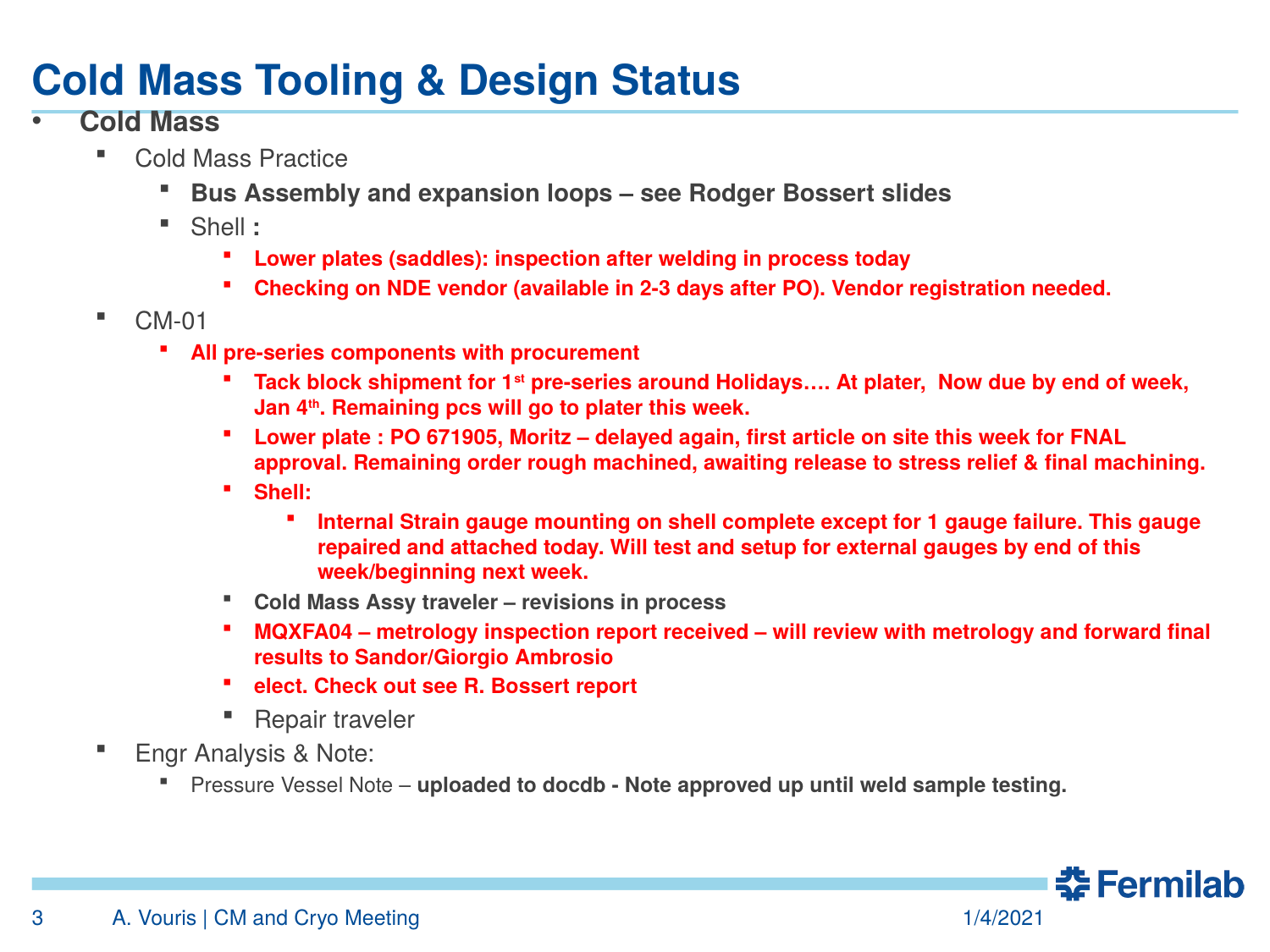

# Cold Mass Tooling & Design Status
Cold Mass
Cold Mass Practice
Bus Assembly and expansion loops – see Rodger Bossert slides
Shell :
Lower plates (saddles): inspection after welding in process today
Checking on NDE vendor (available in 2-3 days after PO). Vendor registration needed.
CM-01
All pre-series components with procurement
Tack block shipment for 1st pre-series around Holidays…. At plater,  Now due by end of week, Jan 4th. Remaining pcs will go to plater this week.
Lower plate : PO 671905, Moritz – delayed again, first article on site this week for FNAL approval. Remaining order rough machined, awaiting release to stress relief & final machining.
Shell:
Internal Strain gauge mounting on shell complete except for 1 gauge failure. This gauge repaired and attached today. Will test and setup for external gauges by end of this week/beginning next week.
Cold Mass Assy traveler – revisions in process
MQXFA04 – metrology inspection report received – will review with metrology and forward final results to Sandor/Giorgio Ambrosio
elect. Check out see R. Bossert report
Repair traveler
Engr Analysis & Note:
Pressure Vessel Note – uploaded to docdb - Note approved up until weld sample testing.

3
A. Vouris | CM and Cryo Meeting
1/4/2021